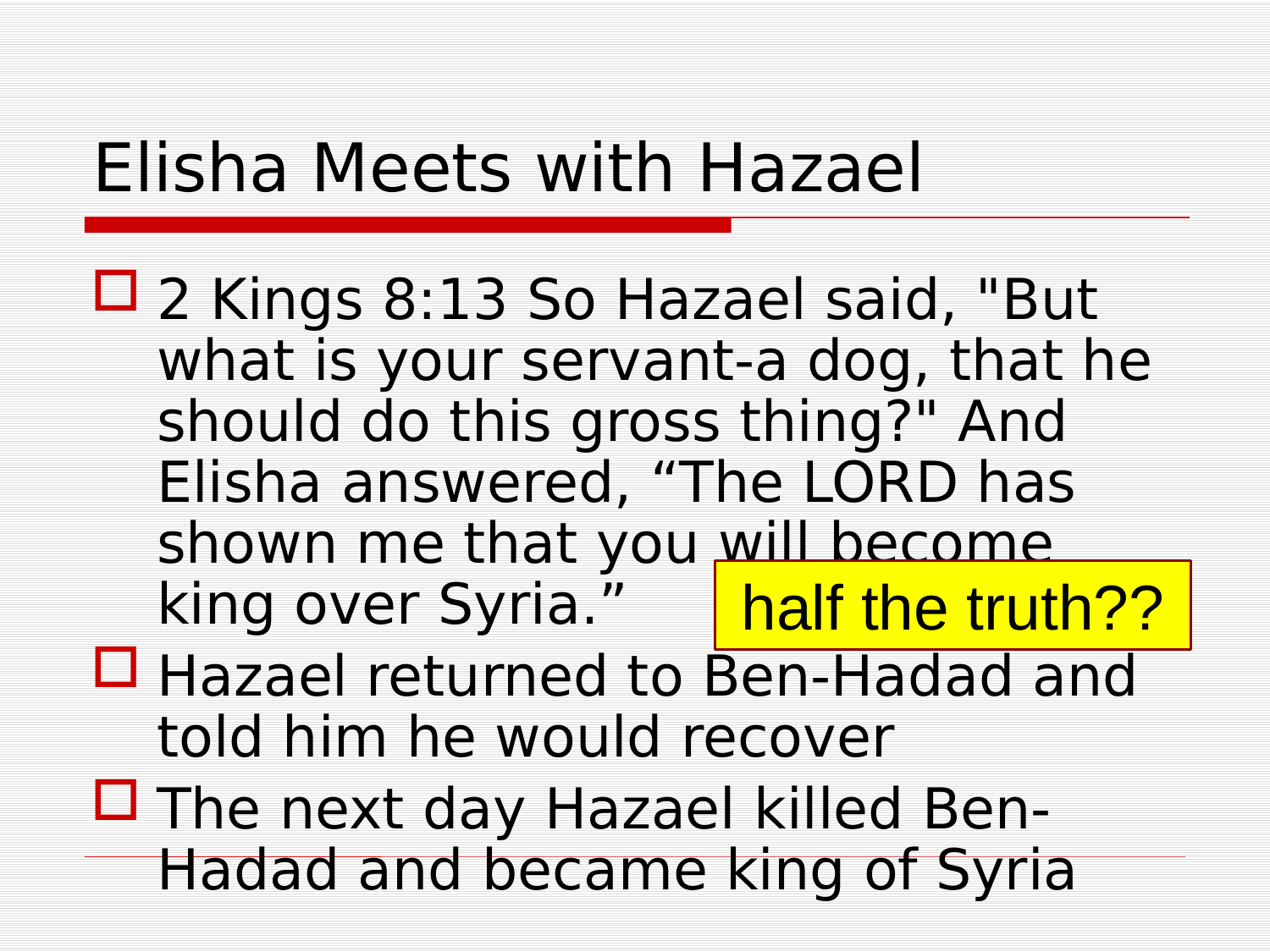

# Elisha Meets with Hazael
2 Kings 8:13 So Hazael said, "But what is your servant-a dog, that he should do this gross thing?" And Elisha answered, “The LORD has shown me that you will become king over Syria.”
Hazael returned to Ben-Hadad and told him he would recover
The next day Hazael killed Ben-Hadad and became king of Syria
half the truth??